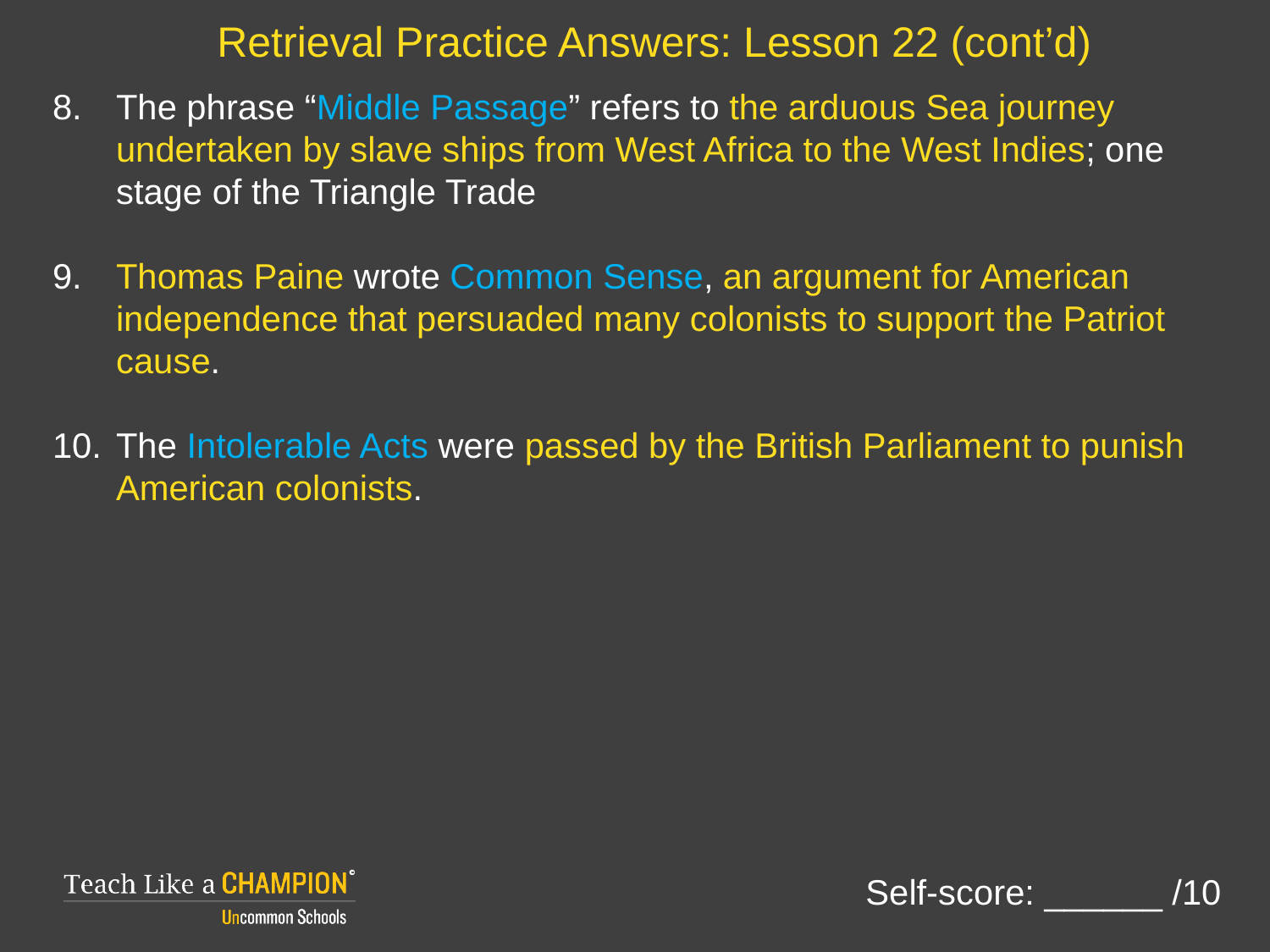

Retrieval Practice Answers: Lesson 22 (cont’d)
The phrase “Middle Passage” refers to the arduous Sea journey undertaken by slave ships from West Africa to the West Indies; one stage of the Triangle Trade

Thomas Paine wrote Common Sense, an argument for American independence that persuaded many colonists to support the Patriot cause.

The Intolerable Acts were passed by the British Parliament to punish American colonists.

Self-score: ______ /10